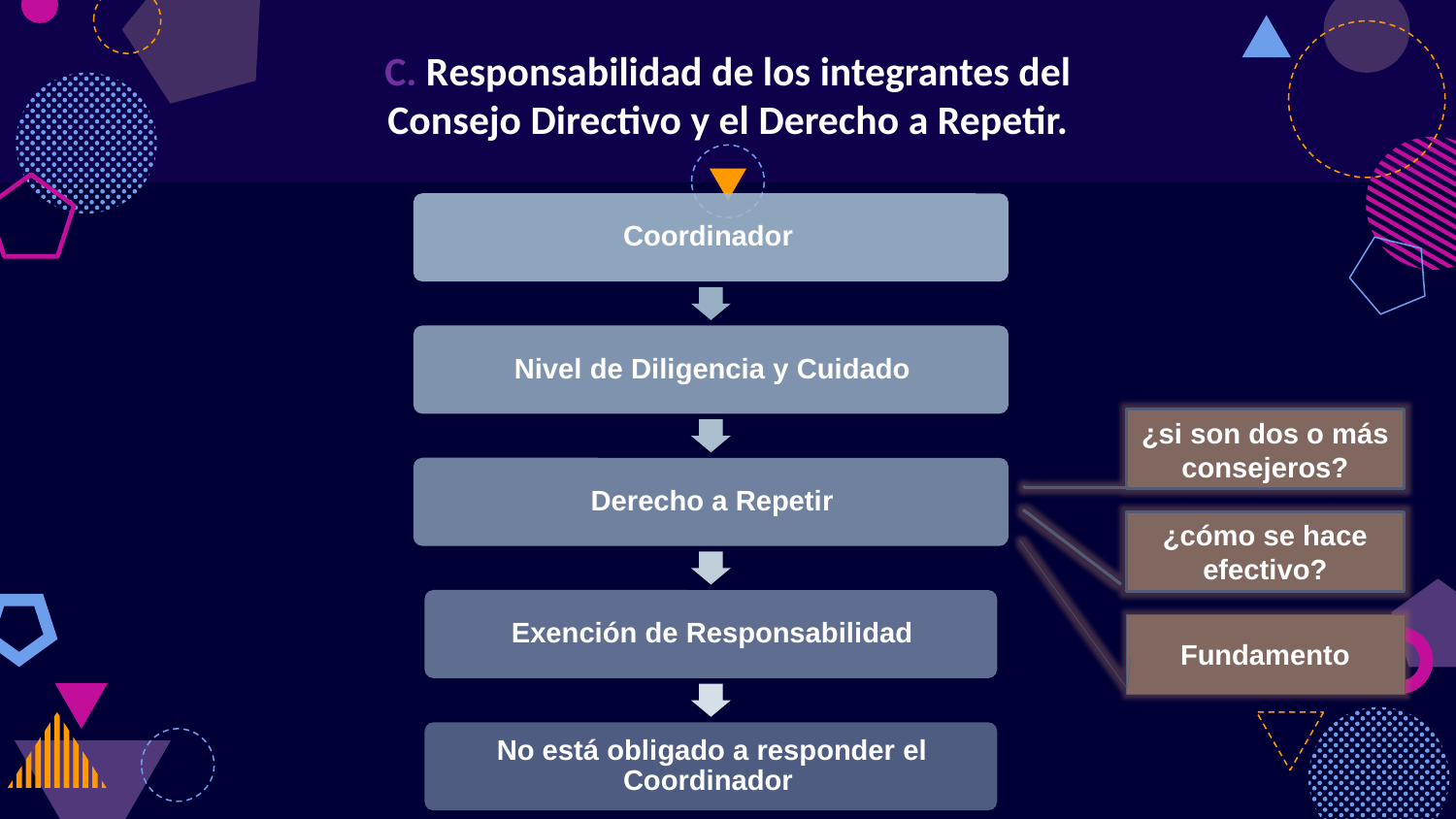

# C. Responsabilidad de los integrantes del Consejo Directivo y el Derecho a Repetir.
Coordinador

Nivel de Diligencia y Cuidado

Derecho a Repetir

Exención de Responsabilidad

No está obligado a responder el Coordinador
¿si son dos o más consejeros?
¿cómo se hace efectivo?
Fundamento